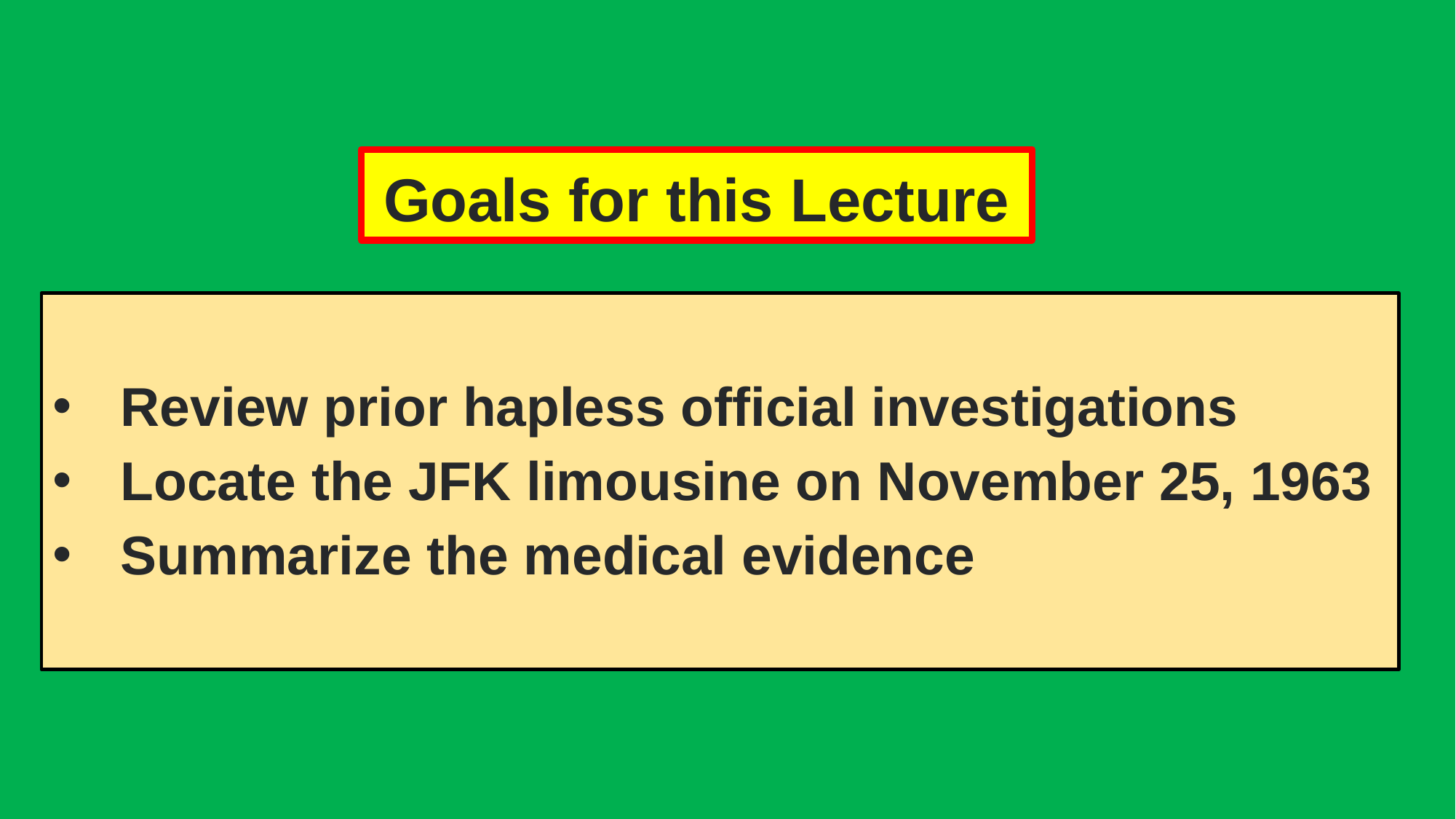

# Goals for this Lecture

Review prior hapless official investigations
Locate the JFK limousine on November 25, 1963
Summarize the medical evidence